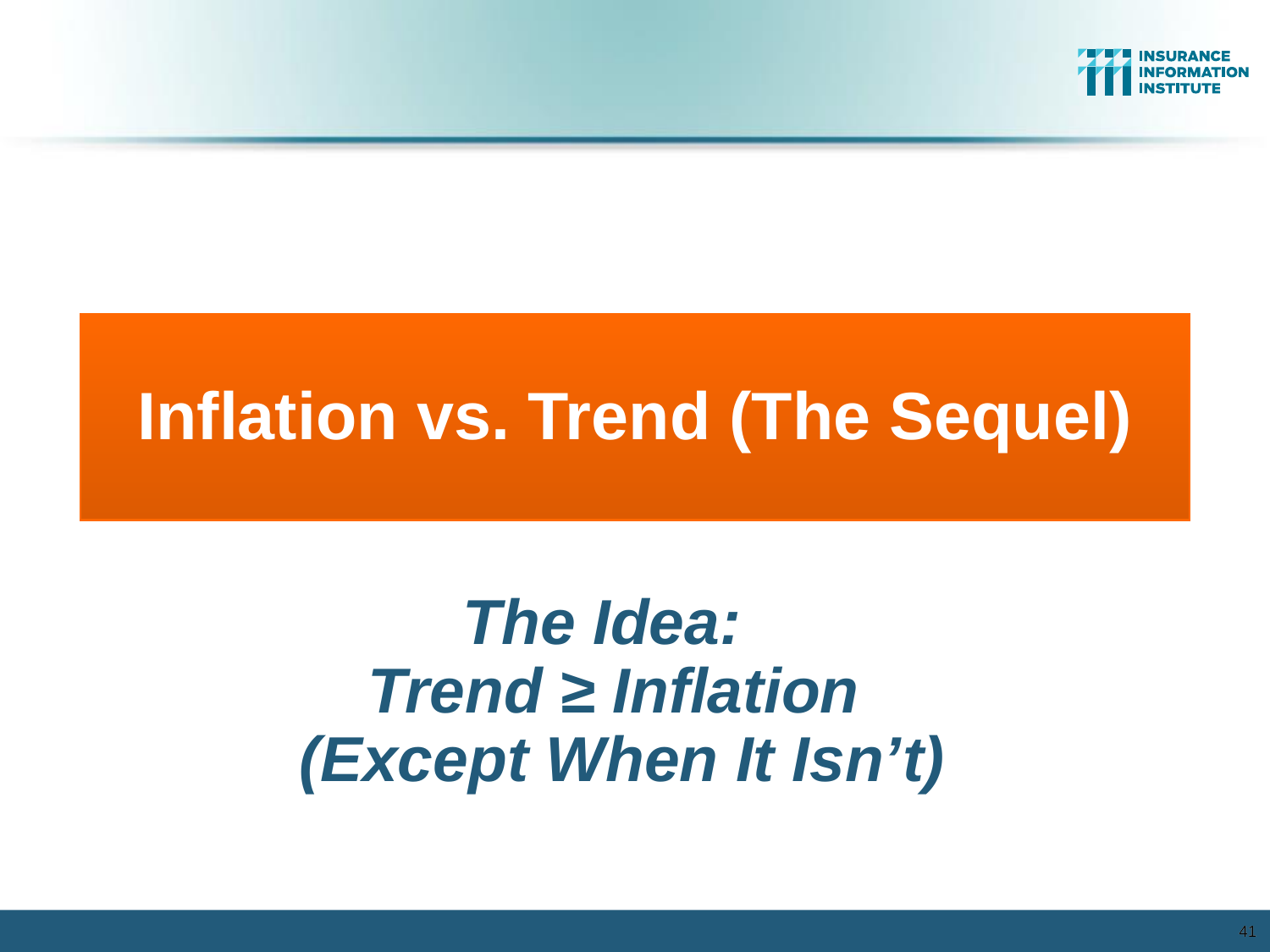

Inflation vs. Trend (The Sequel)
The Idea:
Trend ≥ Inflation
(Except When It Isn’t)

41
41